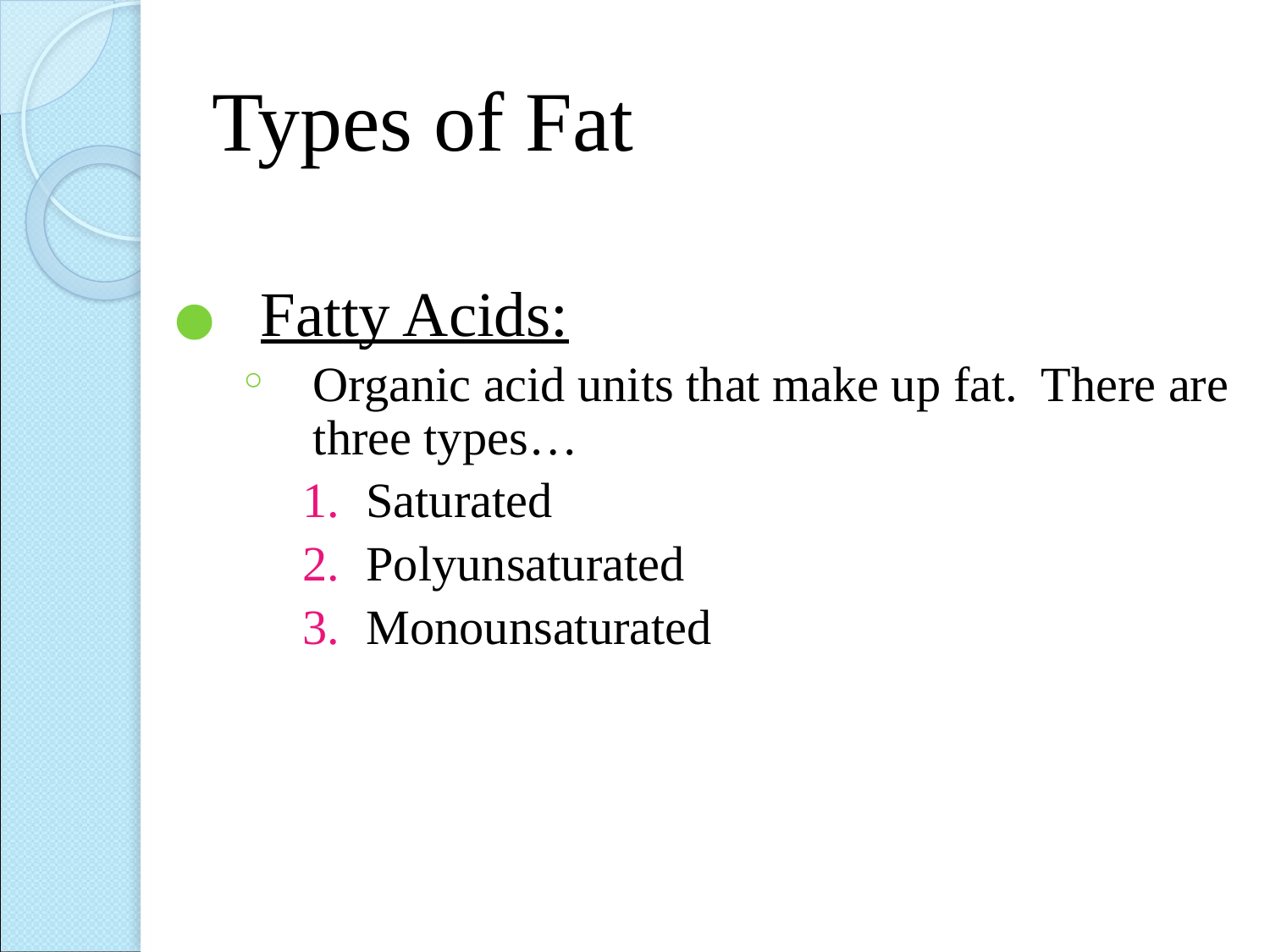

# Types of Fat
Fatty Acids:
Organic acid units that make up fat.  There are three types…
Saturated
Polyunsaturated
Monounsaturated